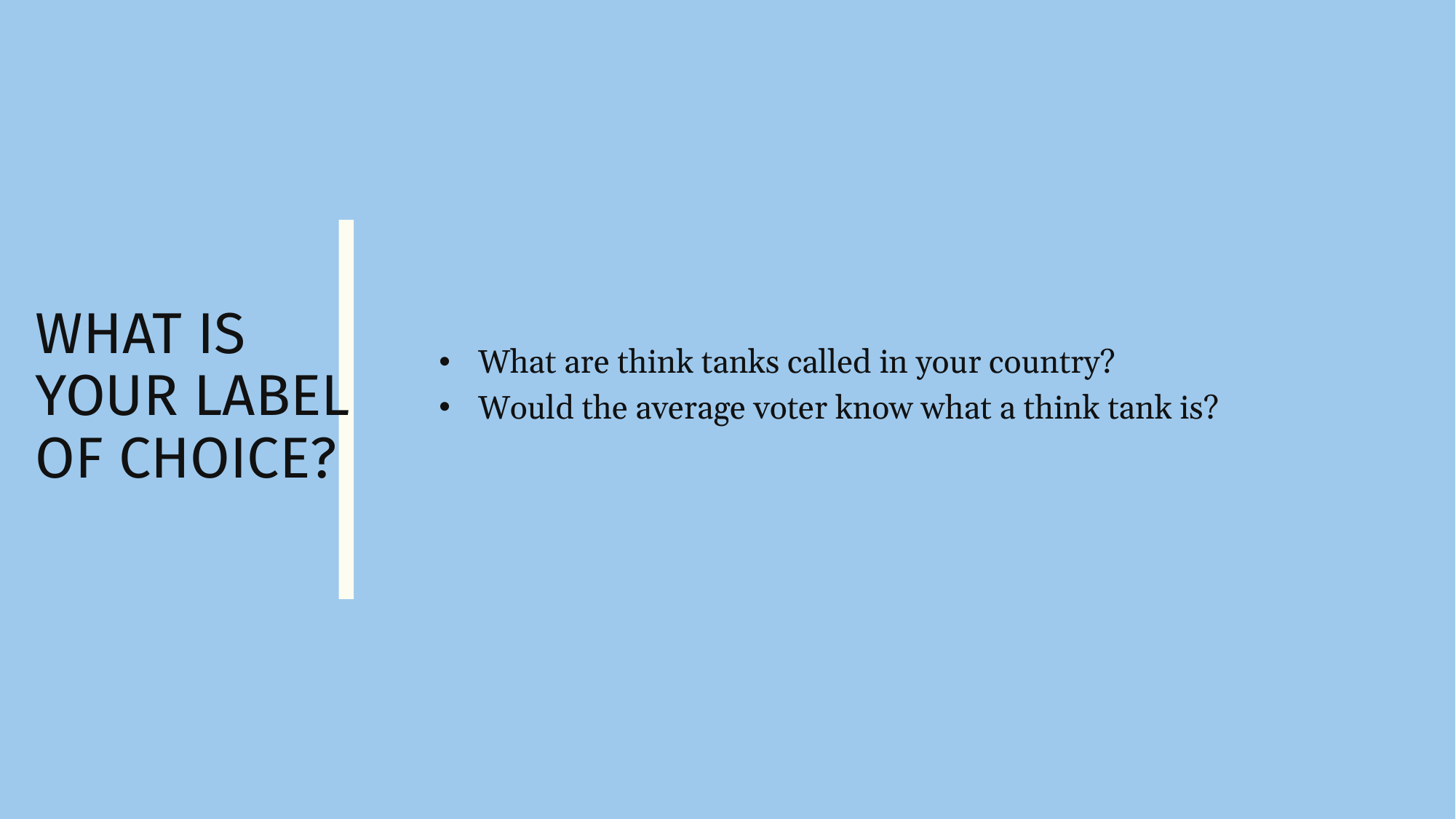

# WHAT IS YOUR LABEL OF CHOICE?
What are think tanks called in your country?
Would the average voter know what a think tank is?